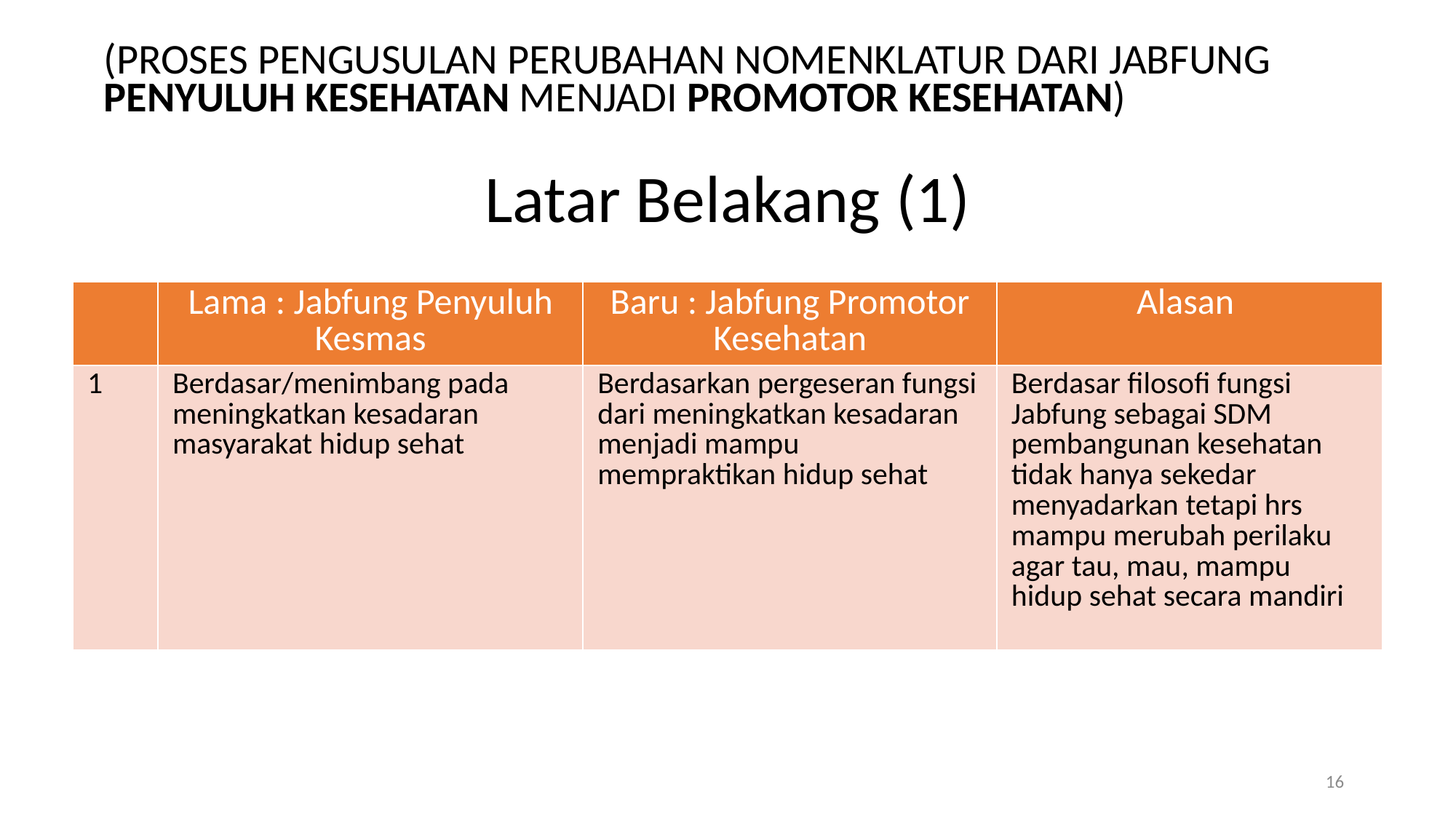

(PROSES PENGUSULAN PERUBAHAN NOMENKLATUR DARI JABFUNG PENYULUH KESEHATAN MENJADI PROMOTOR KESEHATAN)
# Latar Belakang (1)
|  | Lama : Jabfung Penyuluh Kesmas | Baru : Jabfung Promotor Kesehatan | Alasan |
| --- | --- | --- | --- |
| 1 | Berdasar/menimbang pada meningkatkan kesadaran masyarakat hidup sehat | Berdasarkan pergeseran fungsi dari meningkatkan kesadaran menjadi mampu mempraktikan hidup sehat | Berdasar filosofi fungsi Jabfung sebagai SDM pembangunan kesehatan tidak hanya sekedar menyadarkan tetapi hrs mampu merubah perilaku agar tau, mau, mampu hidup sehat secara mandiri |
16